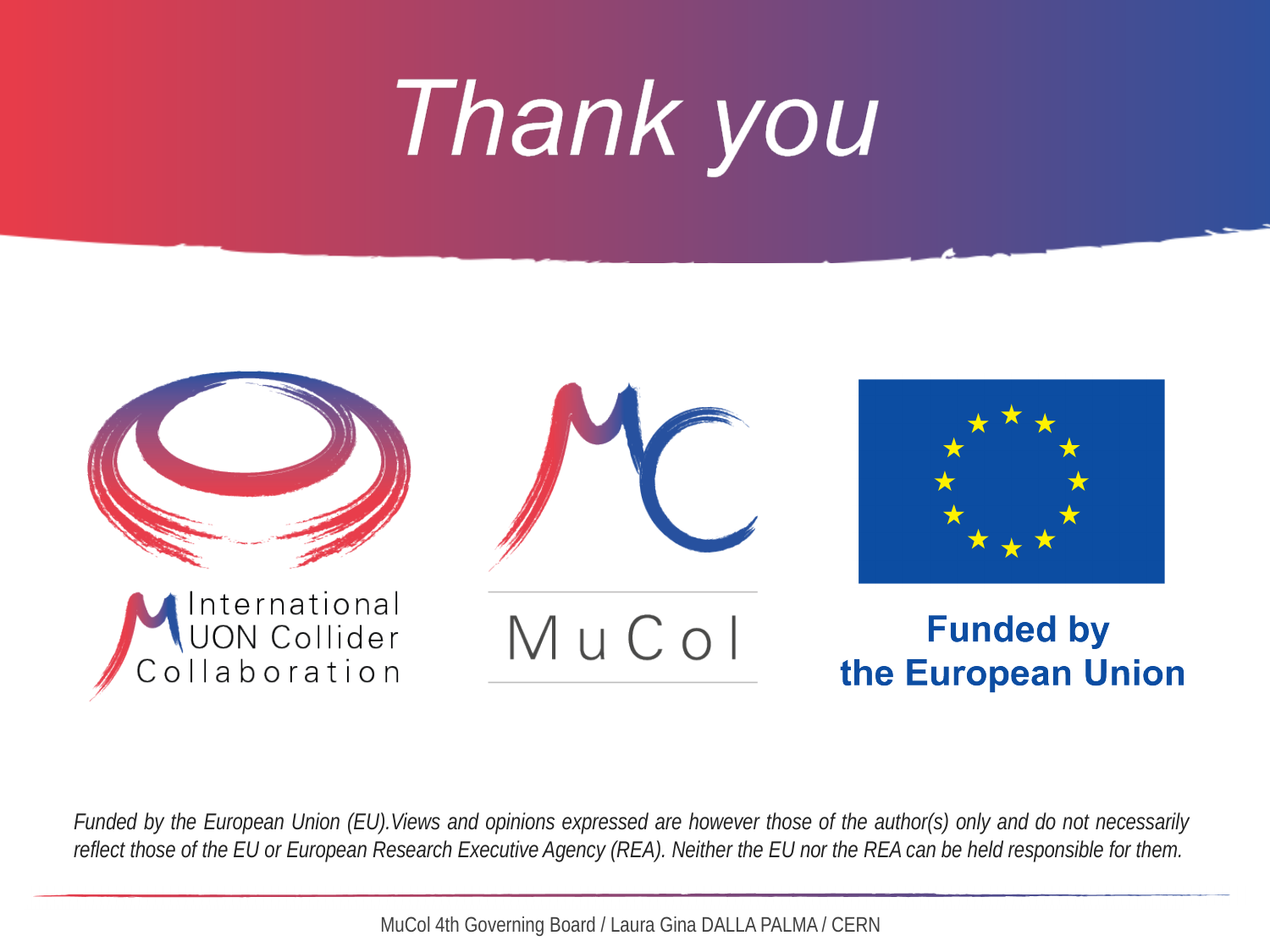

MuCol 4th Governing Board / Laura Gina DALLA PALMA / CERN